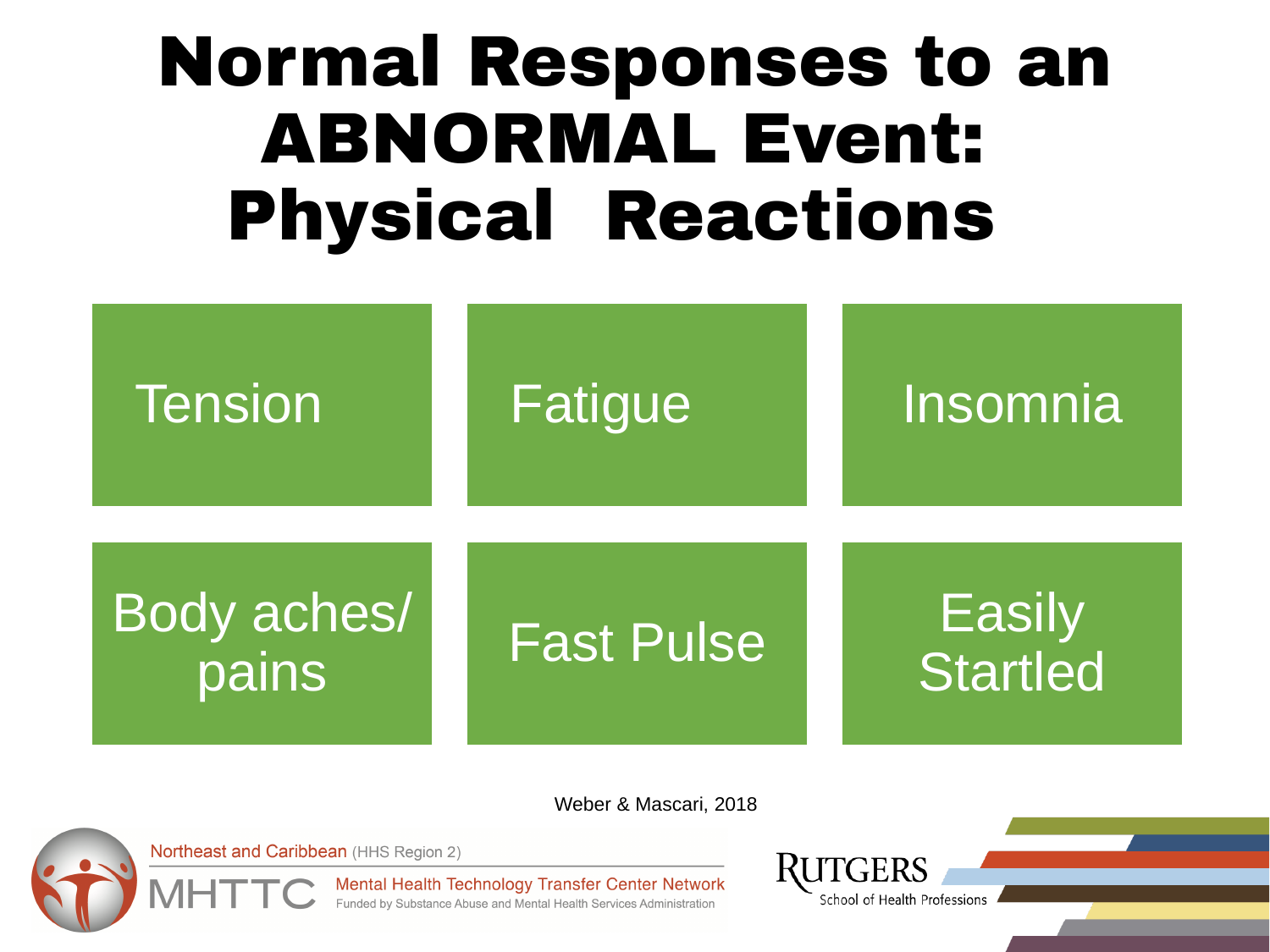

# Normal Responses to an ABNORMAL Event: Physical  Reactions
Tension
Fatigue
Insomnia
Body aches/ pains
Fast Pulse
Easily Startled
Weber & Mascari, 2018